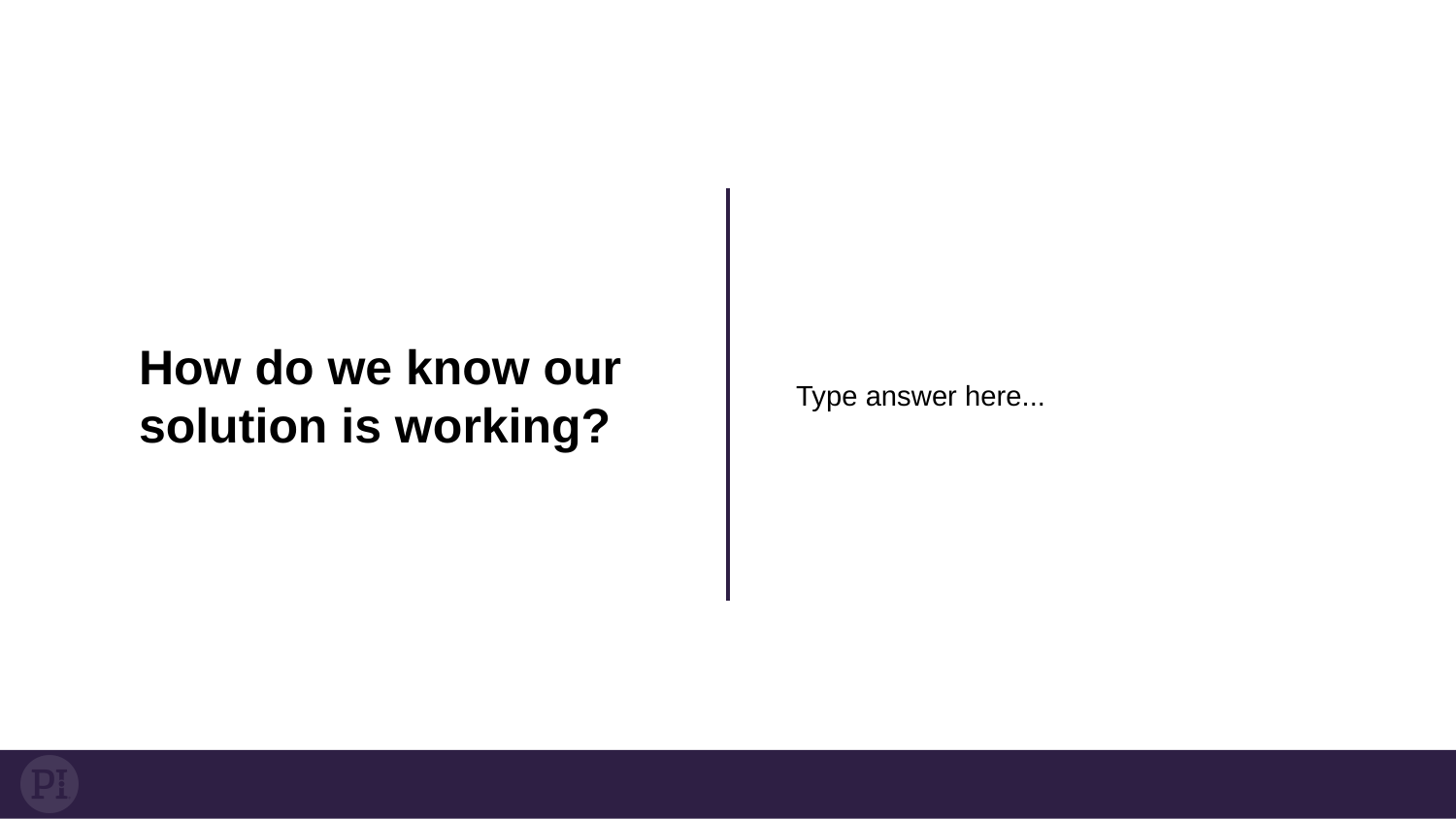

How do we know our solution is working?
Type answer here...